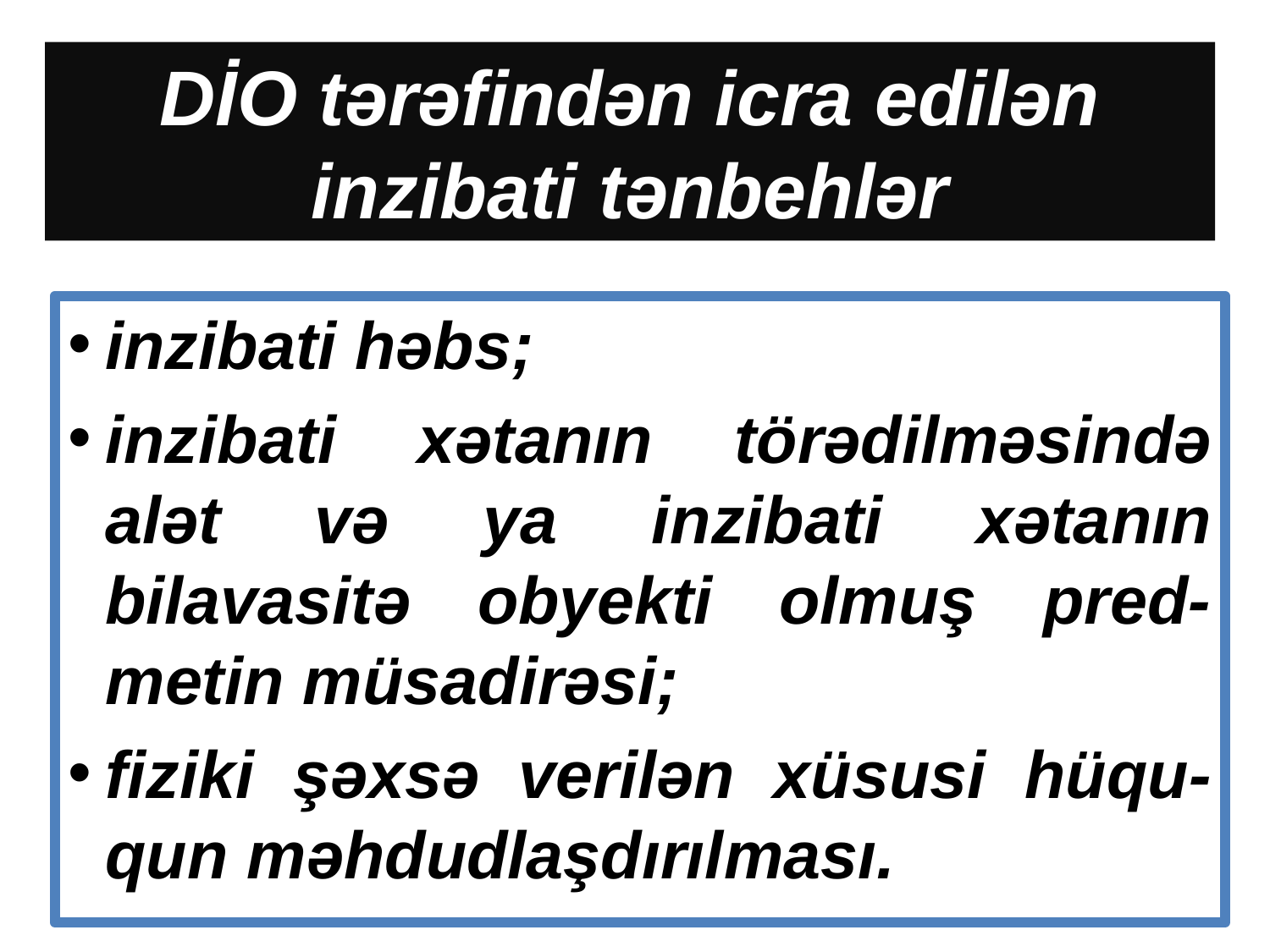

DİO tərəfindən icra edilən inzibati tənbehlər
inzibati həbs;
inzibati xətanın törədilməsində alət və ya inzibati xətanın bilavasitə obyekti olmuş pred-metin müsadirəsi;
fiziki şəxsə verilən xüsusi hüqu-qun məhdudlaşdırılması.